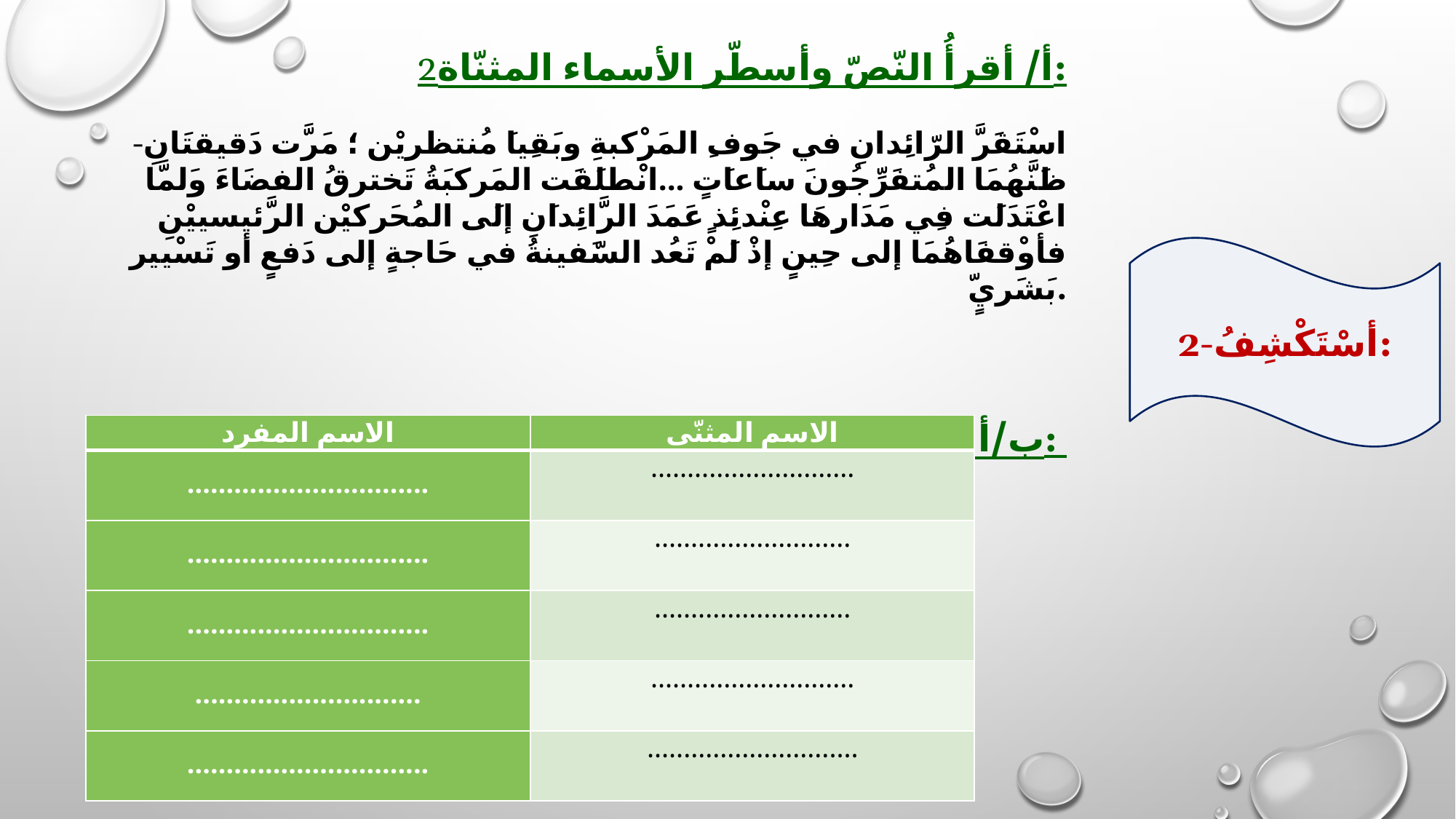

2أ/ أقرأُ النّصّ وأسطّر الأسماء المثنّاة:

-اسْتَقَرَّ الرّائِدانِ في جَوفِ المَرْكبةِ وبَقِياَ مُنتظريْن ؛ مَرَّت دَقيقتَانِ ظَنَّهُمَا المُتفَرِّجُونَ ساَعاَتٍ ...انْطلَقَت المَركبَةُ تَخترقُ الفضَاءَ وَلمَّا اعْتَدَلَت فِي مَدَارِهَا عِنْدئِذ ٍعَمَدَ الرَّائِداَنِ إلَى المُحَركيْن الرَّئيسييْنِ فأوْقفَاهُمَا إلى حِينٍ إذْ لَمْ تَعُد السَّفينةُ في حَاجةٍ إلى دَفعٍ أو تَسْيير بَشَريٍّ.

2ب/أعمّر الجدول:
2-أسْتَكْشِفُ:
| الاسم المفرد | الاسم المثنّى |
| --- | --- |
| ............................... | ............................ |
| ............................... | ........................... |
| ............................... | ........................... |
| ............................. | ............................ |
| ............................... | ............................. |